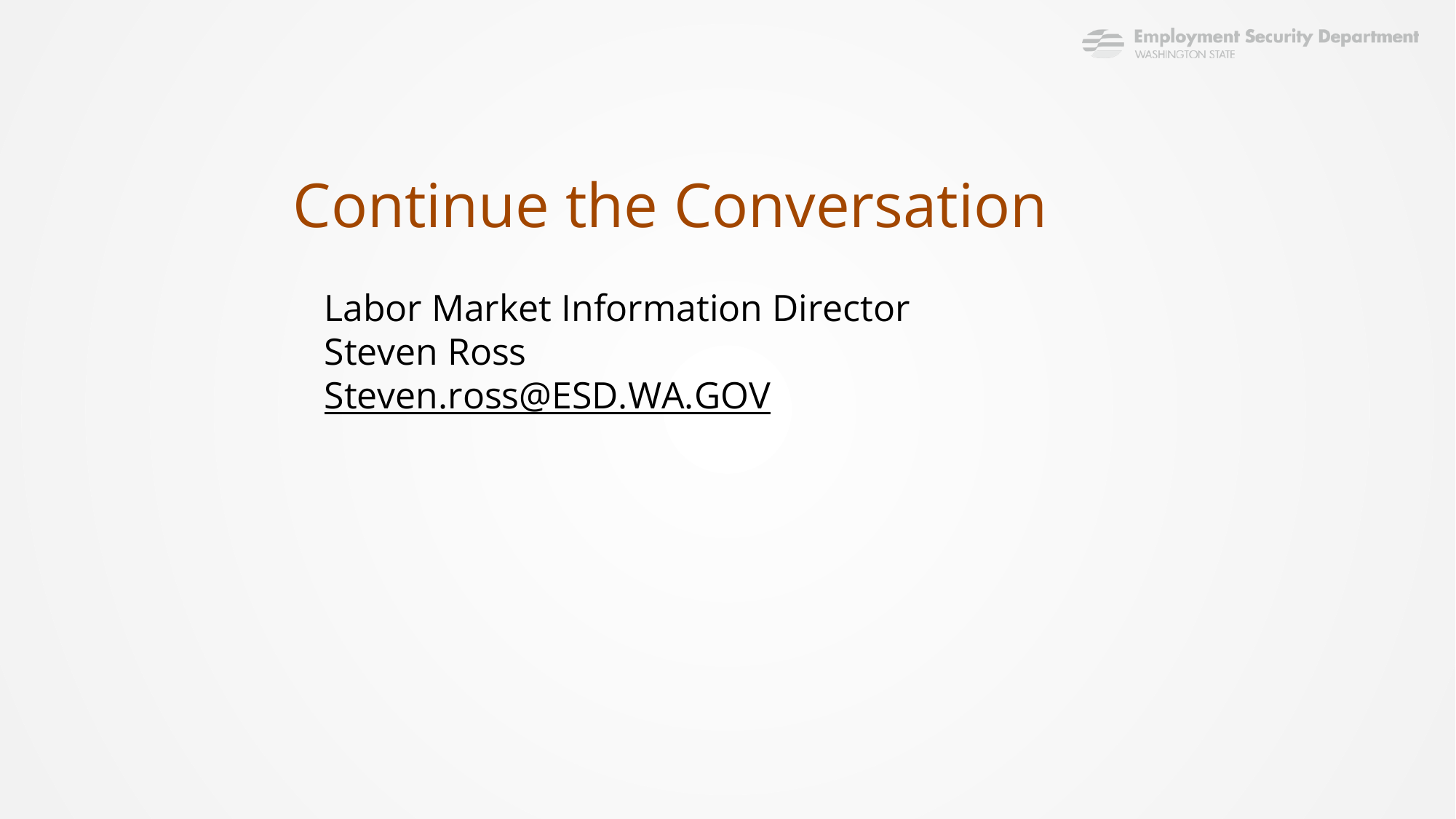

# Continue the Conversation
Labor Market Information Director Steven Ross
Steven.ross@ESD.WA.GOV